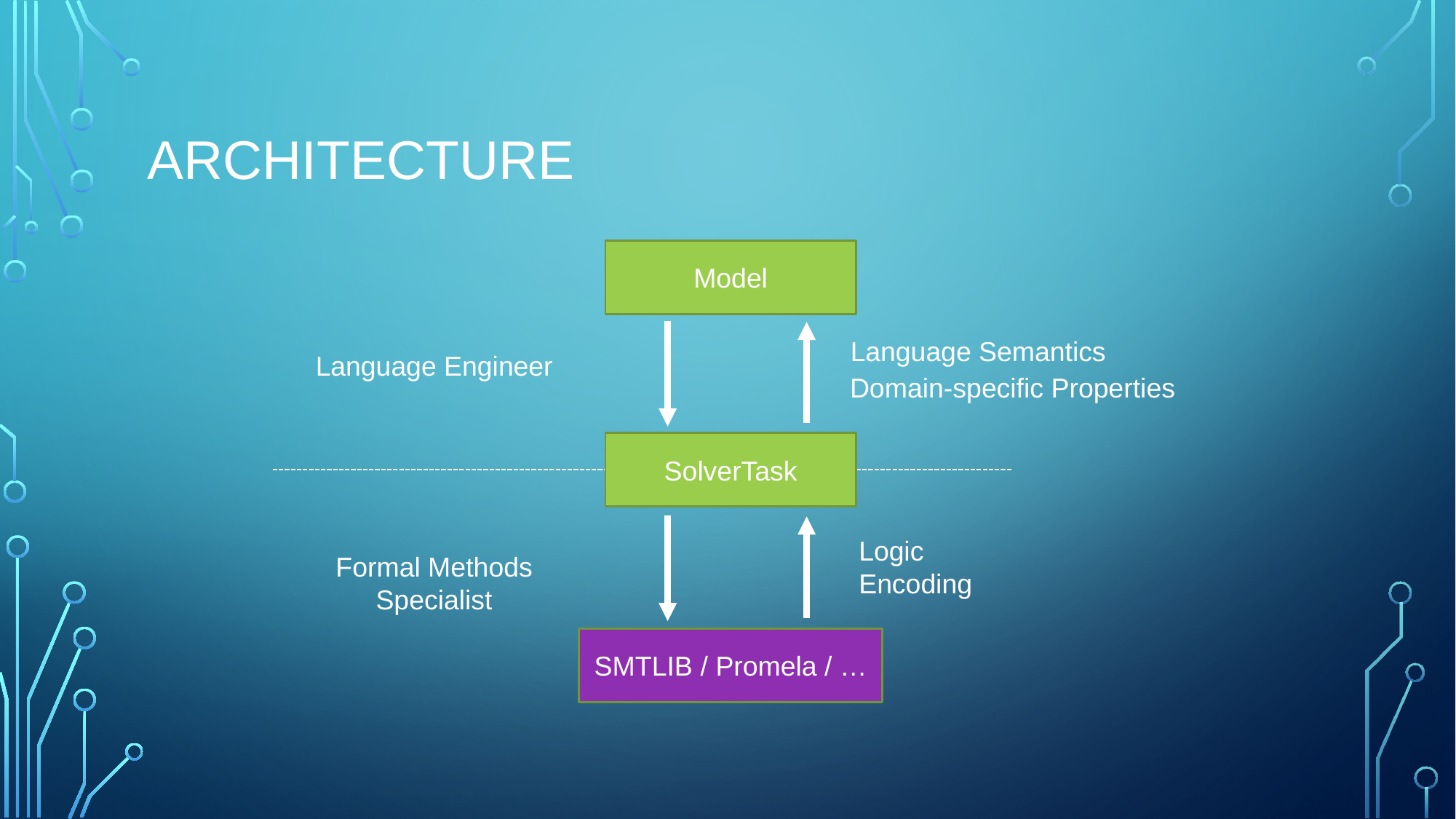

# architecture
Model
Language Semantics
Language Engineer
Domain-specific Properties
SolverTask
Logic
Encoding
Formal Methods
Specialist
SMTLIB / Promela / …